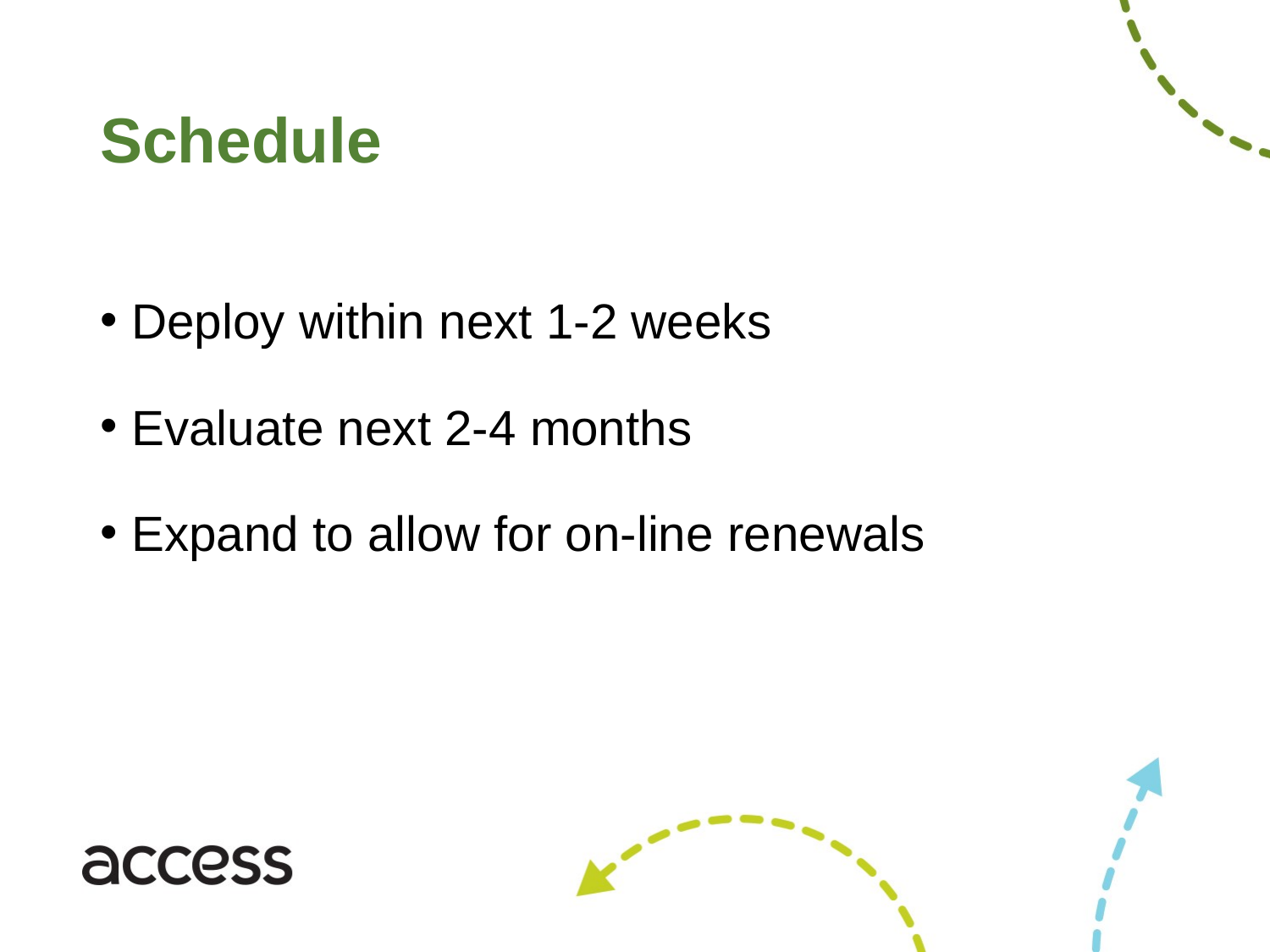

# Schedule
Deploy within next 1-2 weeks
Evaluate next 2-4 months
Expand to allow for on-line renewals